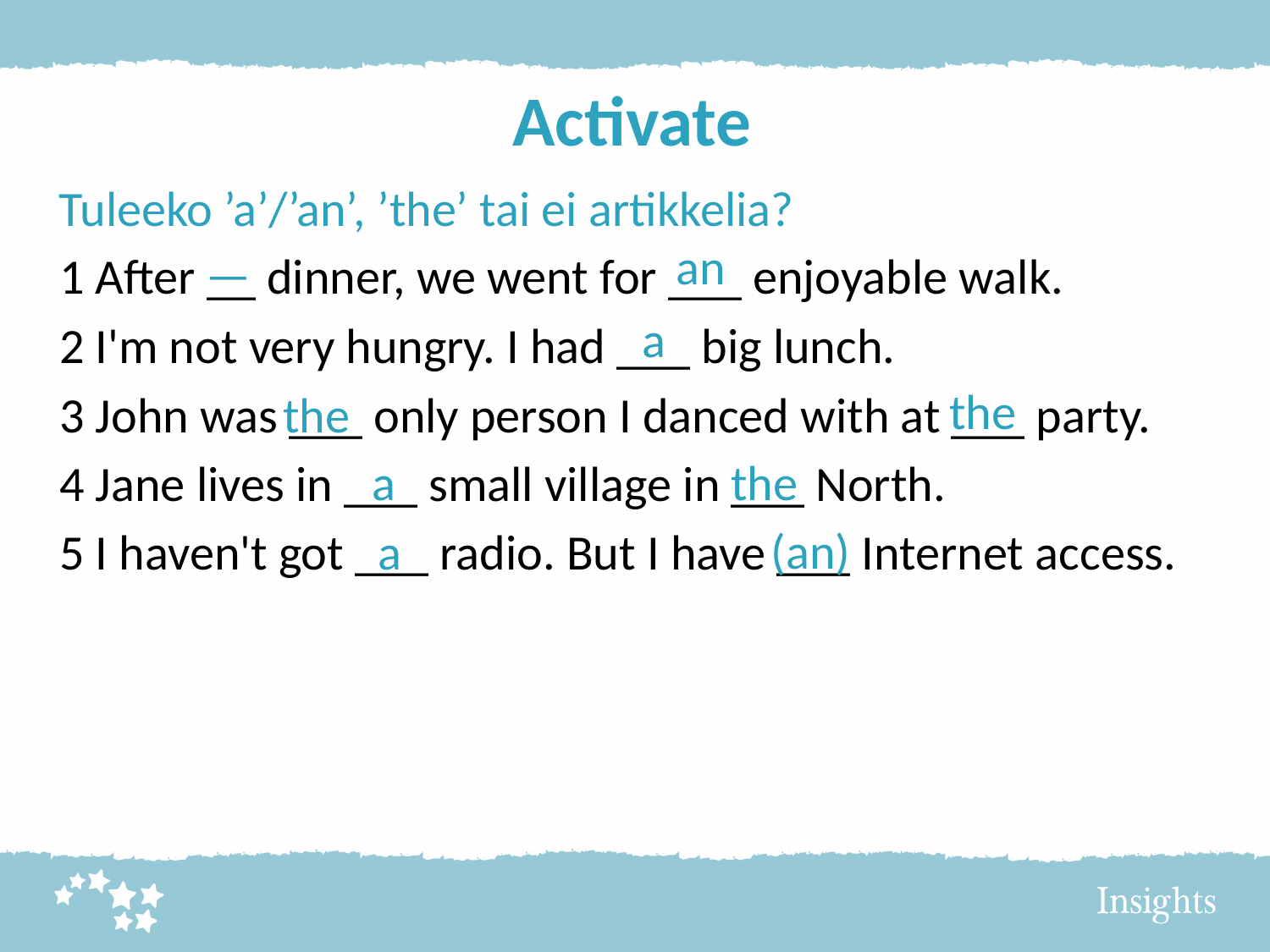

# Activate
Tuleeko ’a’/’an’, ’the’ tai ei artikkelia?
an
—

1 After __ dinner, we went for ___ enjoyable walk.
2 I'm not very hungry. I had ___ big lunch.
3 John was ___ only person I danced with at ___ party.
4 Jane lives in ___ small village in ___ North.
5 I haven't got ___ radio. But I have ___ Internet access.
a
the
the
a
the
(an)
a